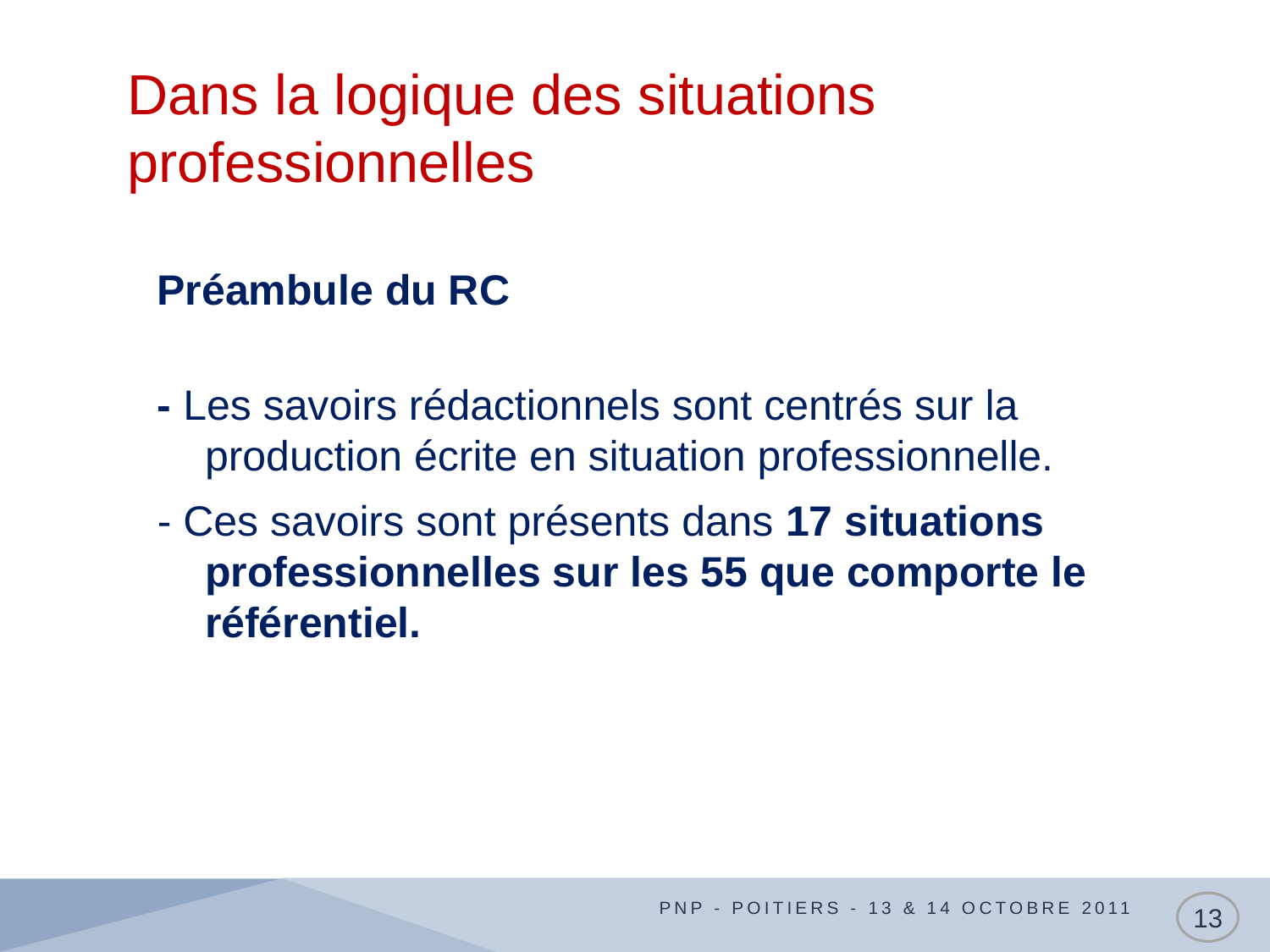

# Dans la logique des situations professionnelles
Préambule du RC

- Les savoirs rédactionnels sont centrés sur la production écrite en situation professionnelle.
- Ces savoirs sont présents dans 17 situations professionnelles sur les 55 que comporte le référentiel.
PNP - Poitiers - 13 & 14 octobre 2011
13